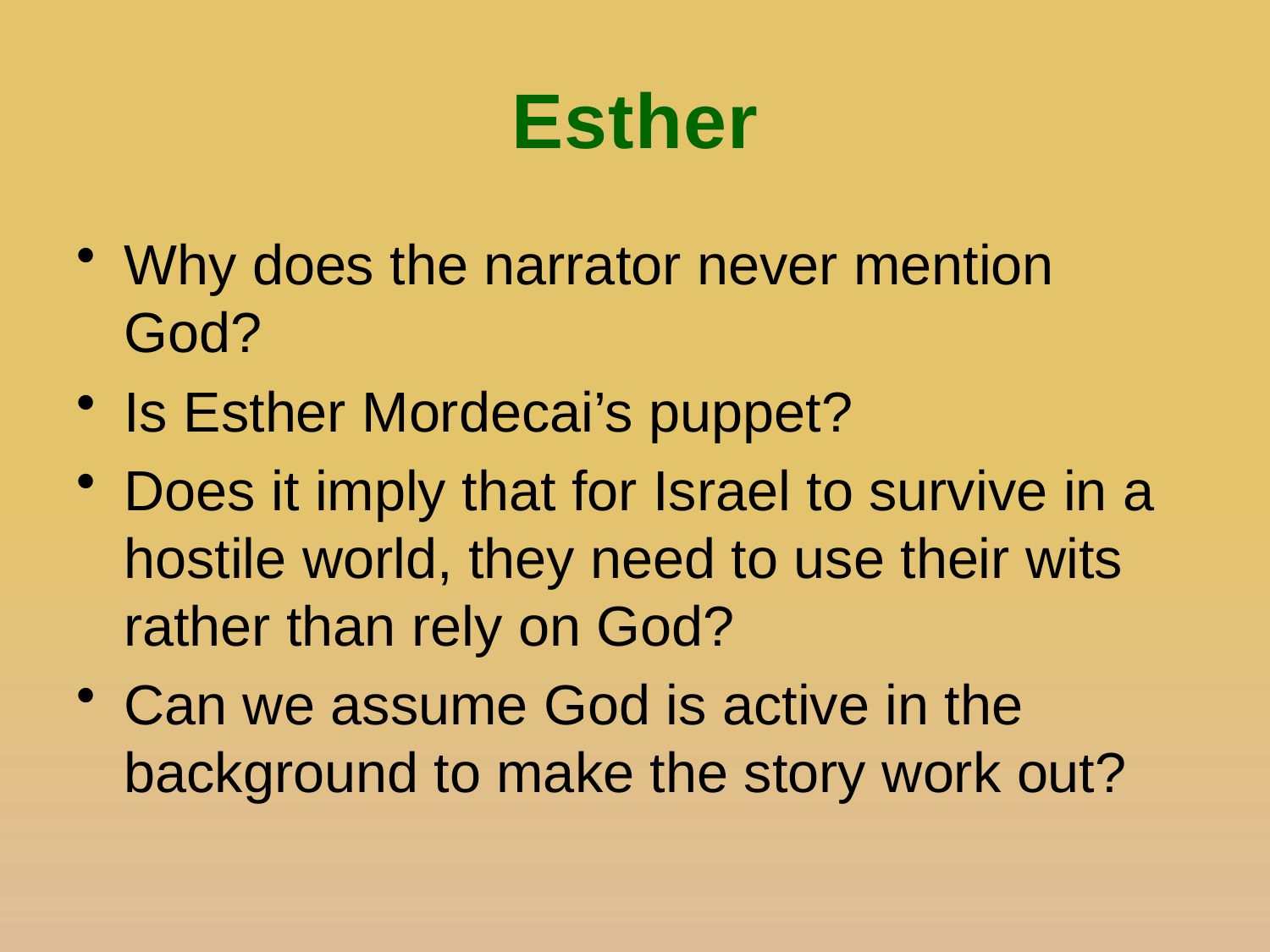

# Esther
Why does the narrator never mention God?
Is Esther Mordecai’s puppet?
Does it imply that for Israel to survive in a hostile world, they need to use their wits rather than rely on God?
Can we assume God is active in the background to make the story work out?